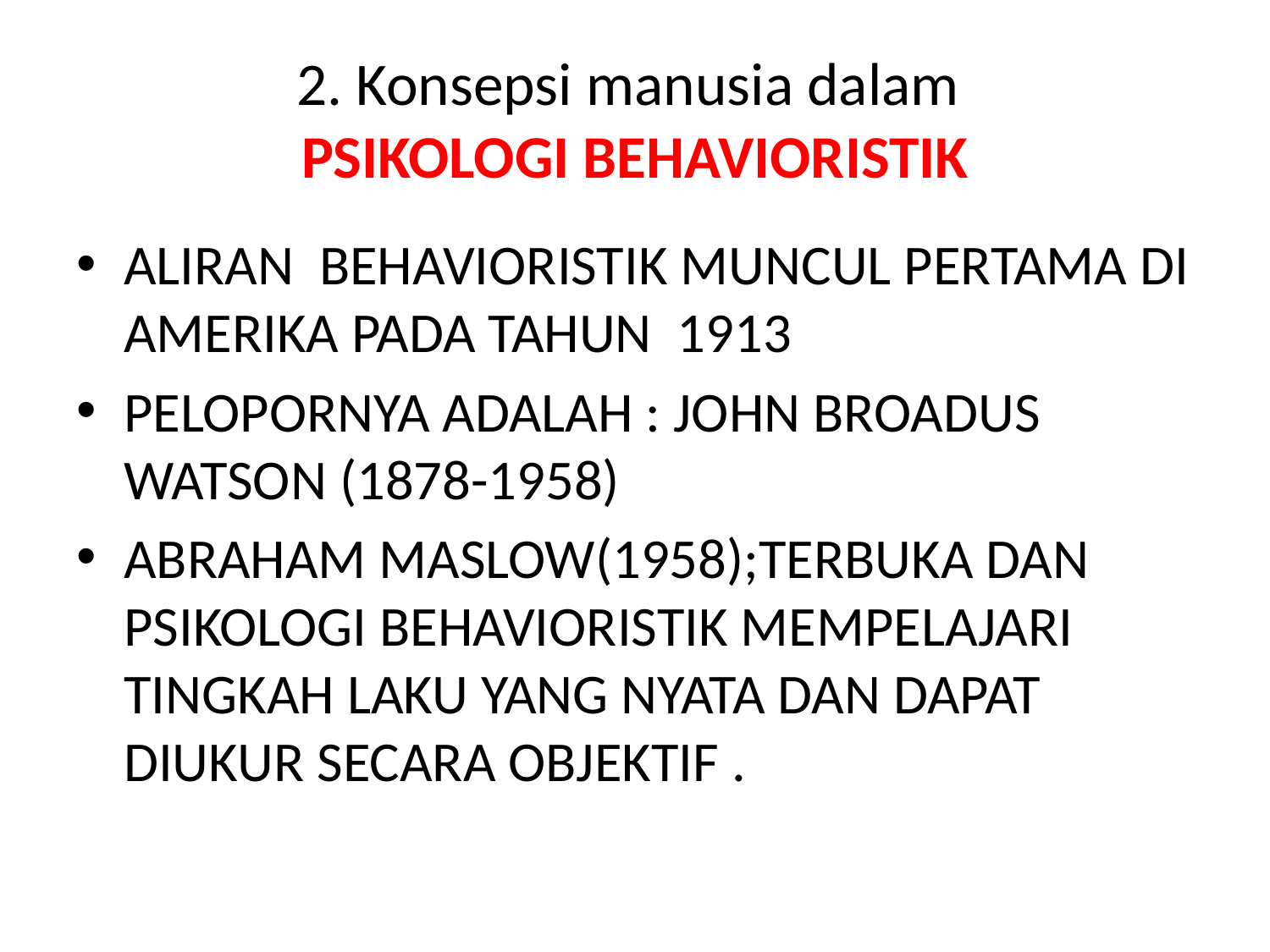

# 2. Konsepsi manusia dalam PSIKOLOGI BEHAVIORISTIK
ALIRAN  BEHAVIORISTIK MUNCUL PERTAMA DI AMERIKA PADA TAHUN  1913
PELOPORNYA ADALAH : JOHN BROADUS WATSON (1878-1958)
ABRAHAM MASLOW(1958);TERBUKA DAN  PSIKOLOGI BEHAVIORISTIK MEMPELAJARI TINGKAH LAKU YANG NYATA DAN DAPAT DIUKUR SECARA OBJEKTIF .